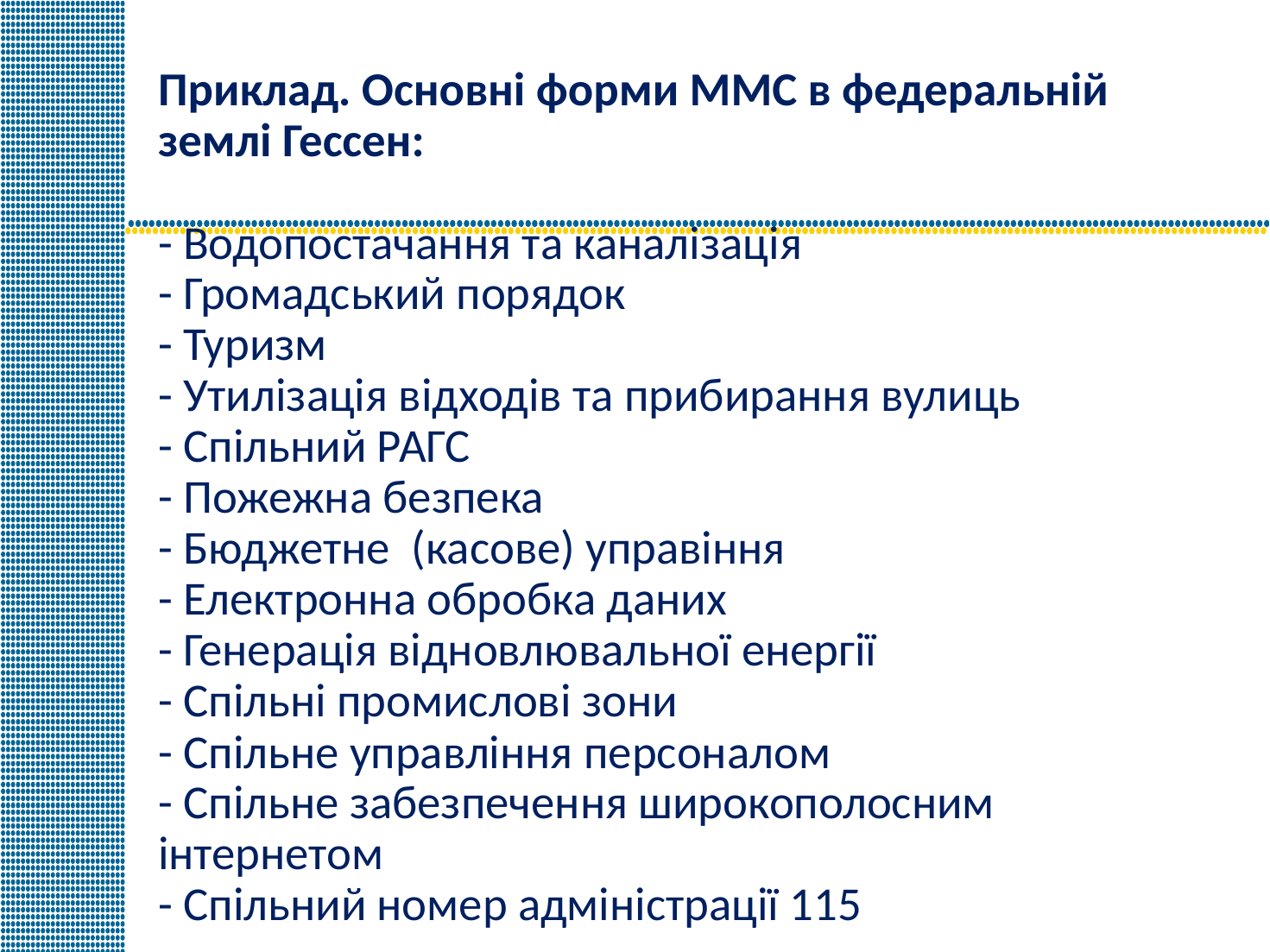

# Приклад. Основні форми ММС в федеральній землі Гессен: - Водопостачання та каналізація - Громадський порядок - Туризм - Утилізація відходів та прибирання вулиць - Спільний РАГС - Пожежна безпека - Бюджетне  (касове) управіння - Електронна обробка даних - Генерація відновлювальної енергії - Спільні промислові зони - Спільне управління персоналом - Спільне забезпечення широкополосним інтернетом - Спільний номер адміністрації 115
11